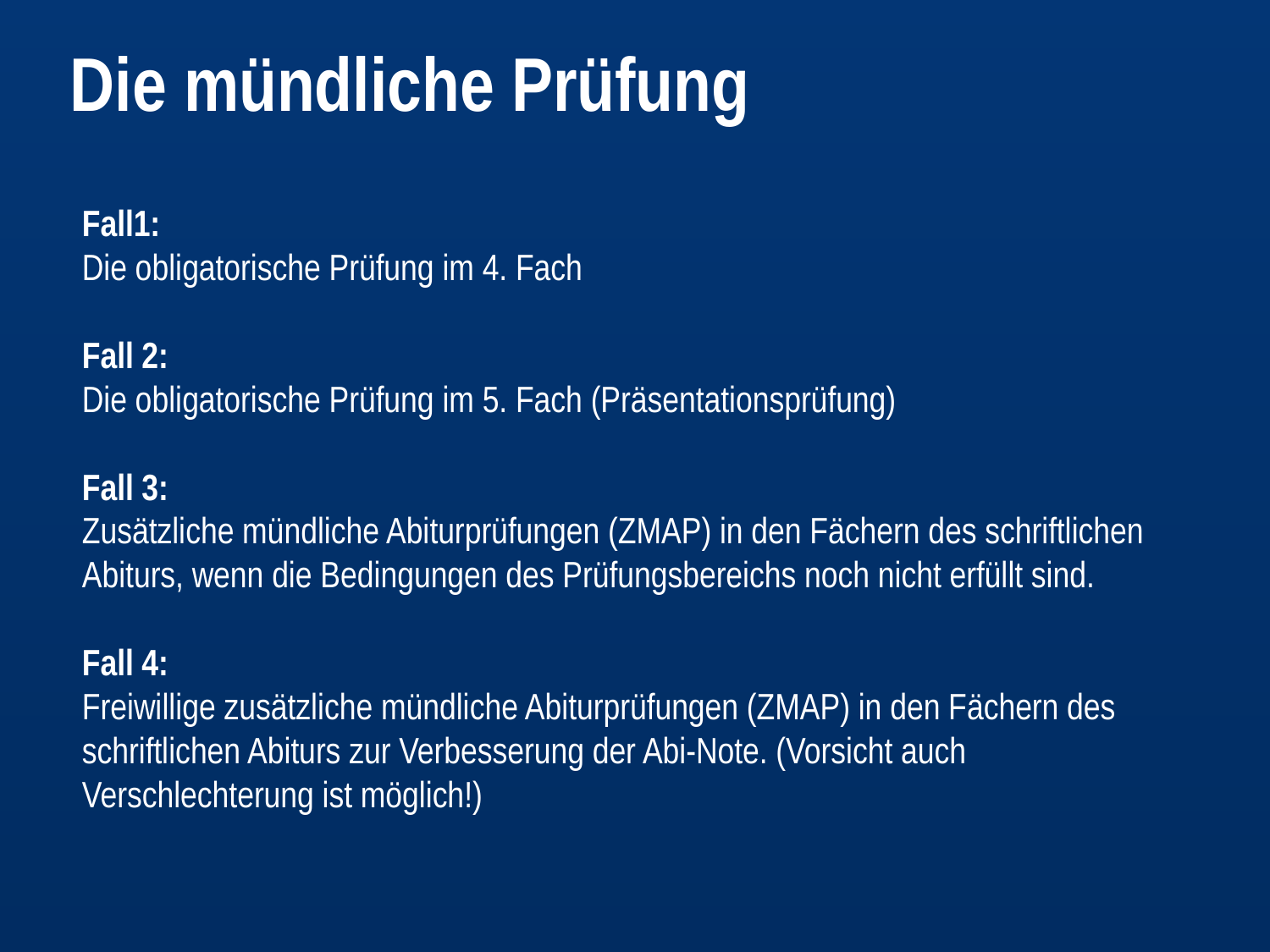

Die mündliche Prüfung
# Fall1: Die obligatorische Prüfung im 4. Fach Fall 2: Die obligatorische Prüfung im 5. Fach (Präsentationsprüfung) Fall 3: Zusätzliche mündliche Abiturprüfungen (ZMAP) in den Fächern des schriftlichen Abiturs, wenn die Bedingungen des Prüfungsbereichs noch nicht erfüllt sind. Fall 4: Freiwillige zusätzliche mündliche Abiturprüfungen (ZMAP) in den Fächern des schriftlichen Abiturs zur Verbesserung der Abi-Note. (Vorsicht auch Verschlechterung ist möglich!)